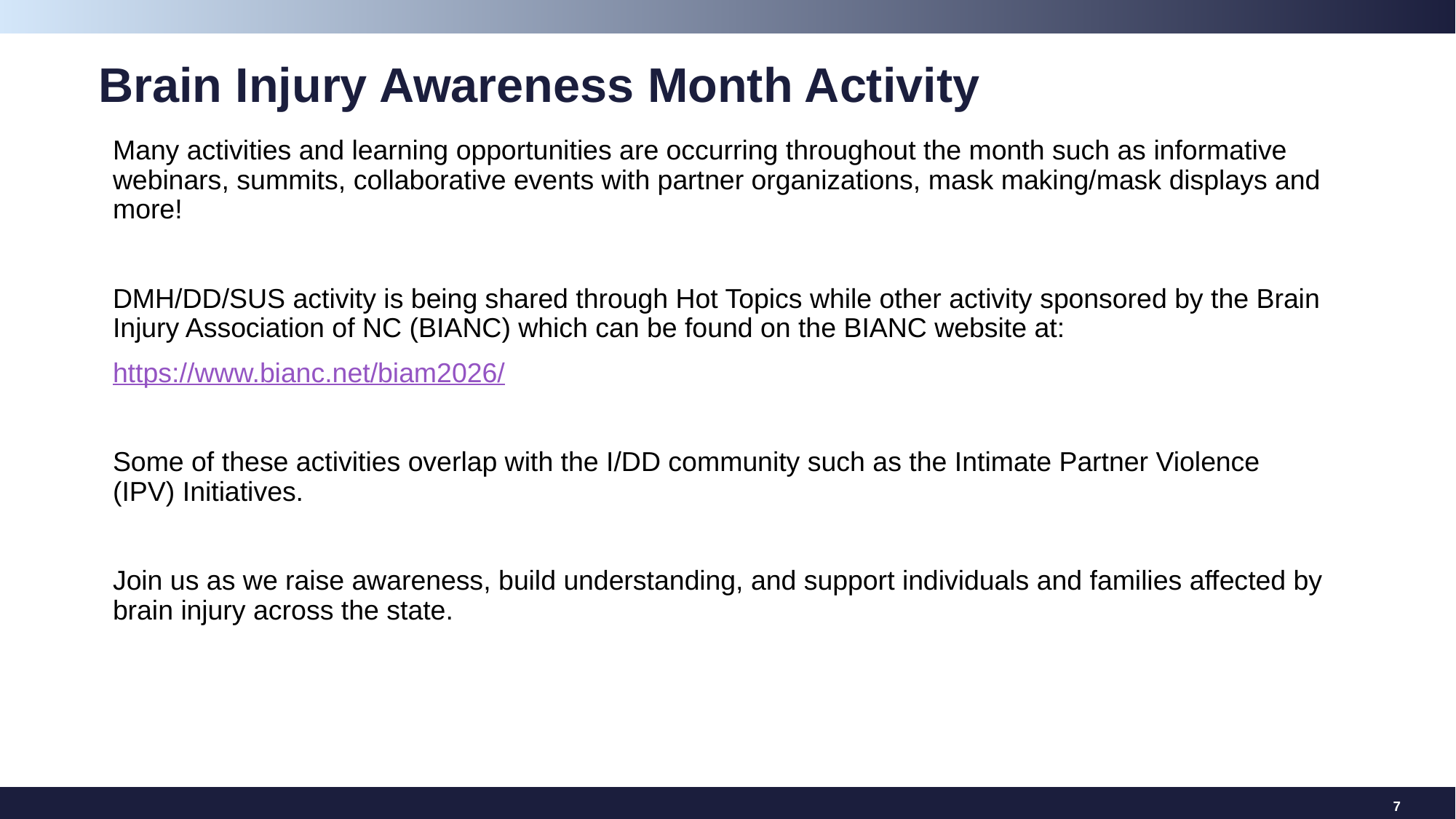

# Brain Injury Awareness Month Activity
Many activities and learning opportunities are occurring throughout the month such as informative webinars, summits, collaborative events with partner organizations, mask making/mask displays and more!

DMH/DD/SUS activity is being shared through Hot Topics while other activity sponsored by the Brain Injury Association of NC (BIANC) which can be found on the BIANC website at:
https://www.bianc.net/biam2026/

Some of these activities overlap with the I/DD community such as the Intimate Partner Violence (IPV) Initiatives.

Join us as we raise awareness, build understanding, and support individuals and families affected by brain injury across the state.

7